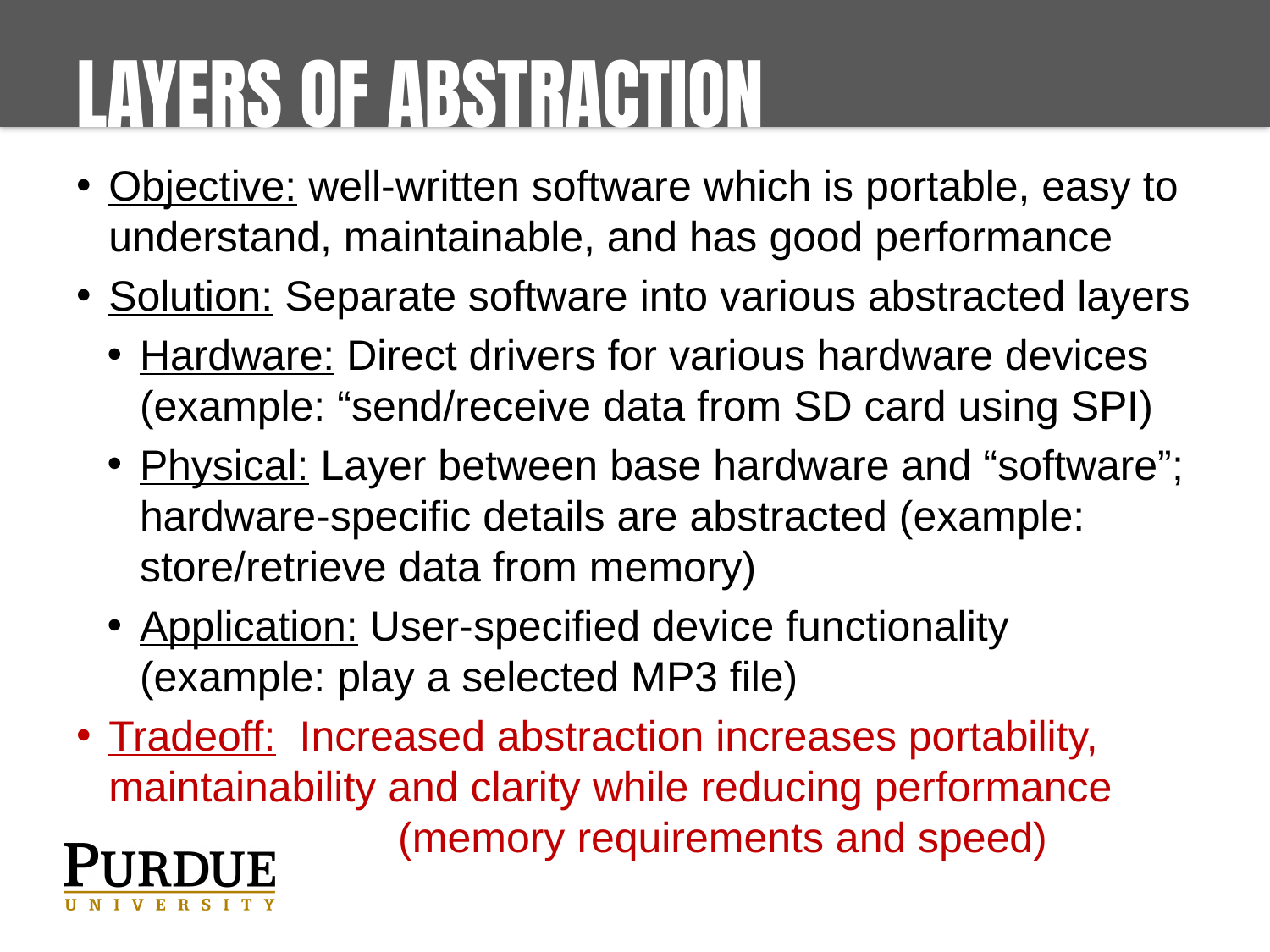

# Layers of Abstraction
Objective: well-written software which is portable, easy to understand, maintainable, and has good performance
Solution: Separate software into various abstracted layers
Hardware: Direct drivers for various hardware devices (example: “send/receive data from SD card using SPI)
Physical: Layer between base hardware and “software”; hardware-specific details are abstracted (example: store/retrieve data from memory)
Application: User-specified device functionality (example: play a selected MP3 file)
Tradeoff:  Increased abstraction increases portability, 	maintainability and clarity while reducing performance 			   (memory requirements and speed)